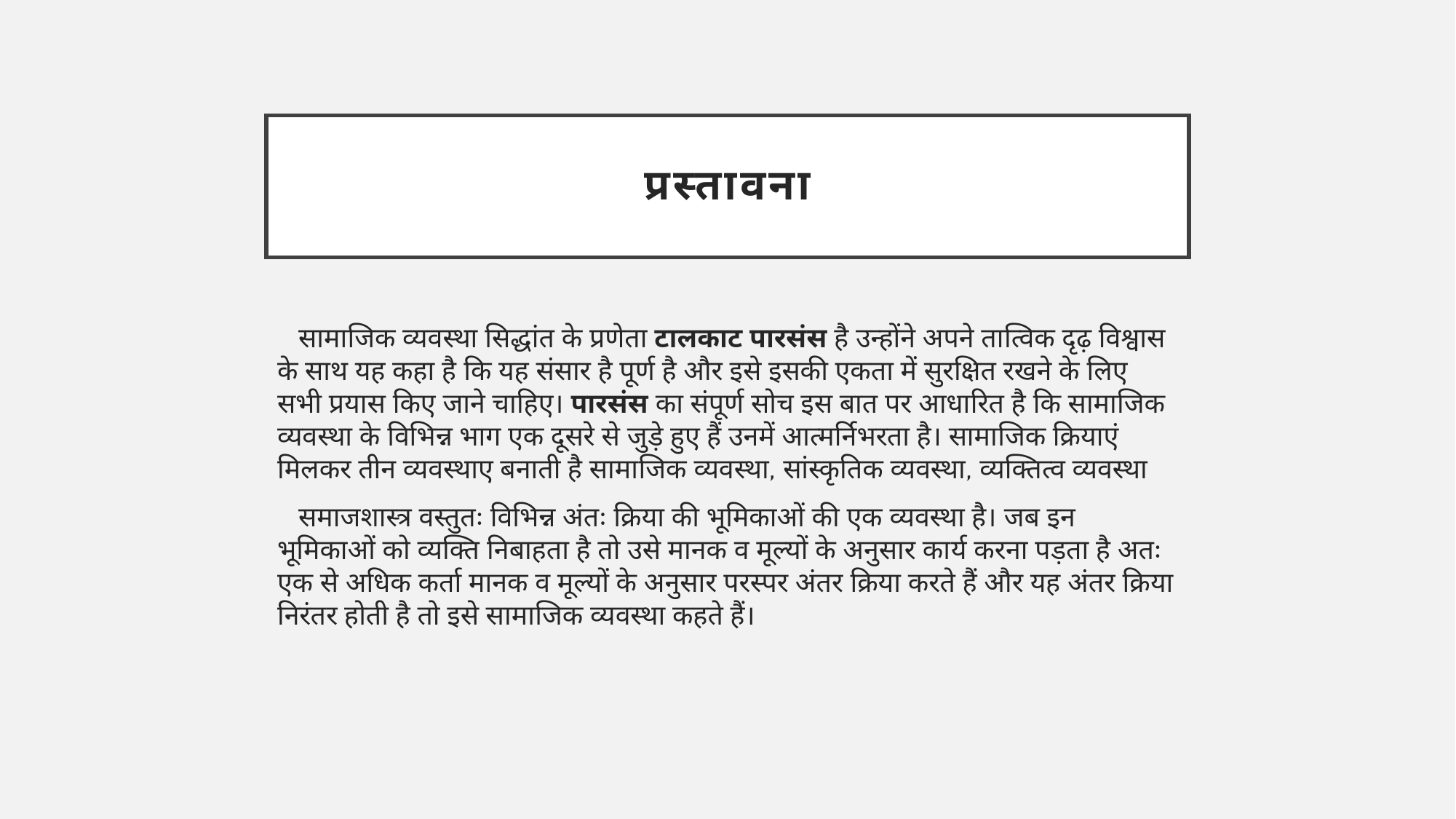

# प्रस्तावना
   सामाजिक व्यवस्था सिद्धांत के प्रणेता टालकाट पारसंस है उन्होंने अपने तात्विक दृढ़ विश्वास के साथ यह कहा है कि यह संसार है पूर्ण है और इसे इसकी एकता में सुरक्षित रखने के लिए सभी प्रयास किए जाने चाहिए। पारसंस का संपूर्ण सोच इस बात पर आधारित है कि सामाजिक व्यवस्था के विभिन्न भाग एक दूसरे से जुड़े हुए हैं उनमें आत्मर्निभरता है। सामाजिक क्रियाएं मिलकर तीन व्यवस्थाए बनाती है सामाजिक व्यवस्था, सांस्कृतिक व्यवस्था, व्यक्तित्व व्यवस्था
   समाजशास्त्र वस्तुतः विभिन्न अंतः क्रिया की भूमिकाओं की एक व्यवस्था है। जब इन भूमिकाओं को व्यक्ति निबाहता है तो उसे मानक व मूल्यों के अनुसार कार्य करना पड़ता है अतः एक से अधिक कर्ता मानक व मूल्यों के अनुसार परस्पर अंतर क्रिया करते हैं और यह अंतर क्रिया निरंतर होती है तो इसे सामाजिक व्यवस्था कहते हैं।